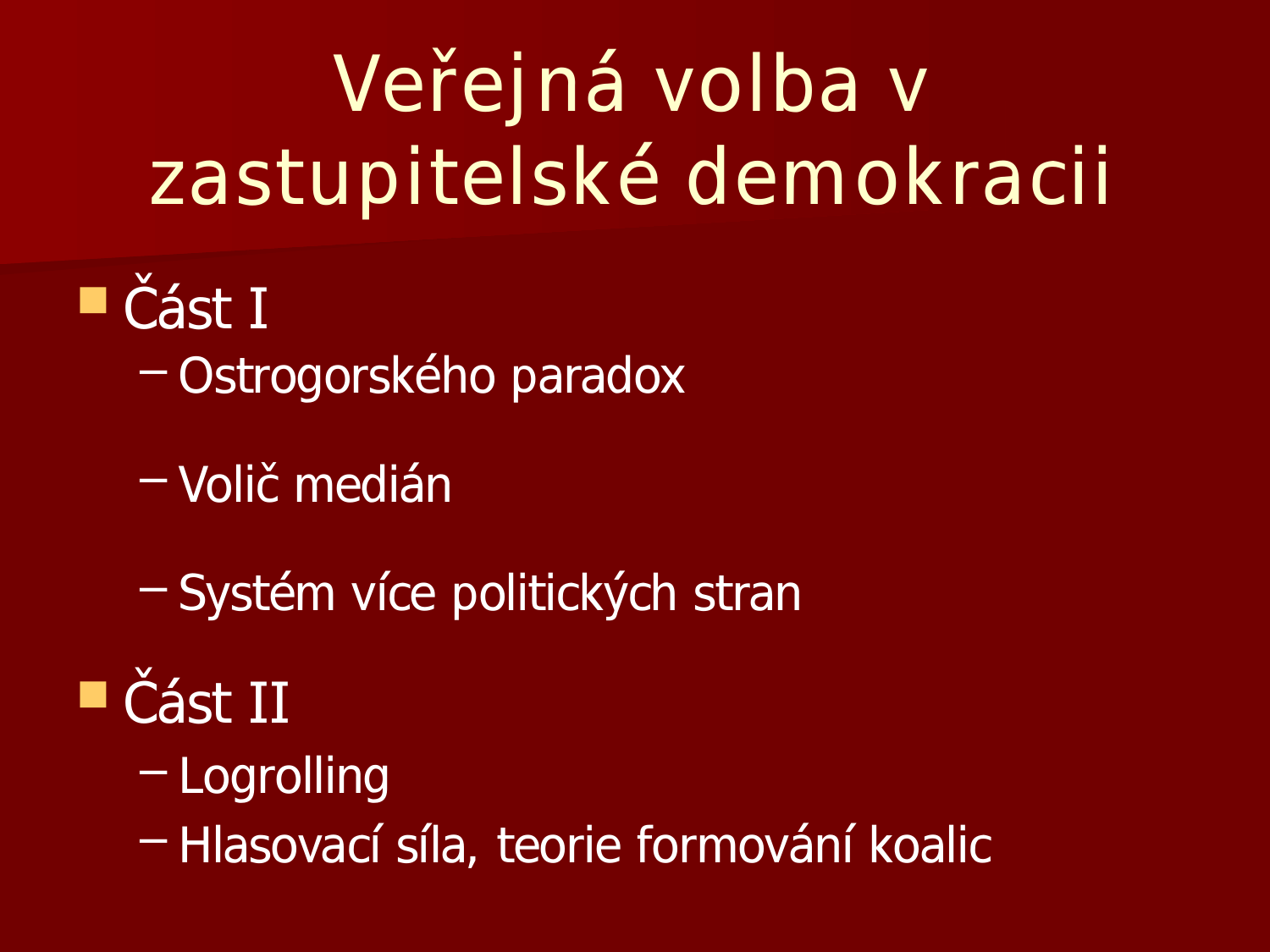

# Veřejná volba v zastupitelské demokracii
Část I
Ostrogorského paradox

Volič medián

Systém více politických stran

Část II
Logrolling
Hlasovací síla, teorie formování koalic